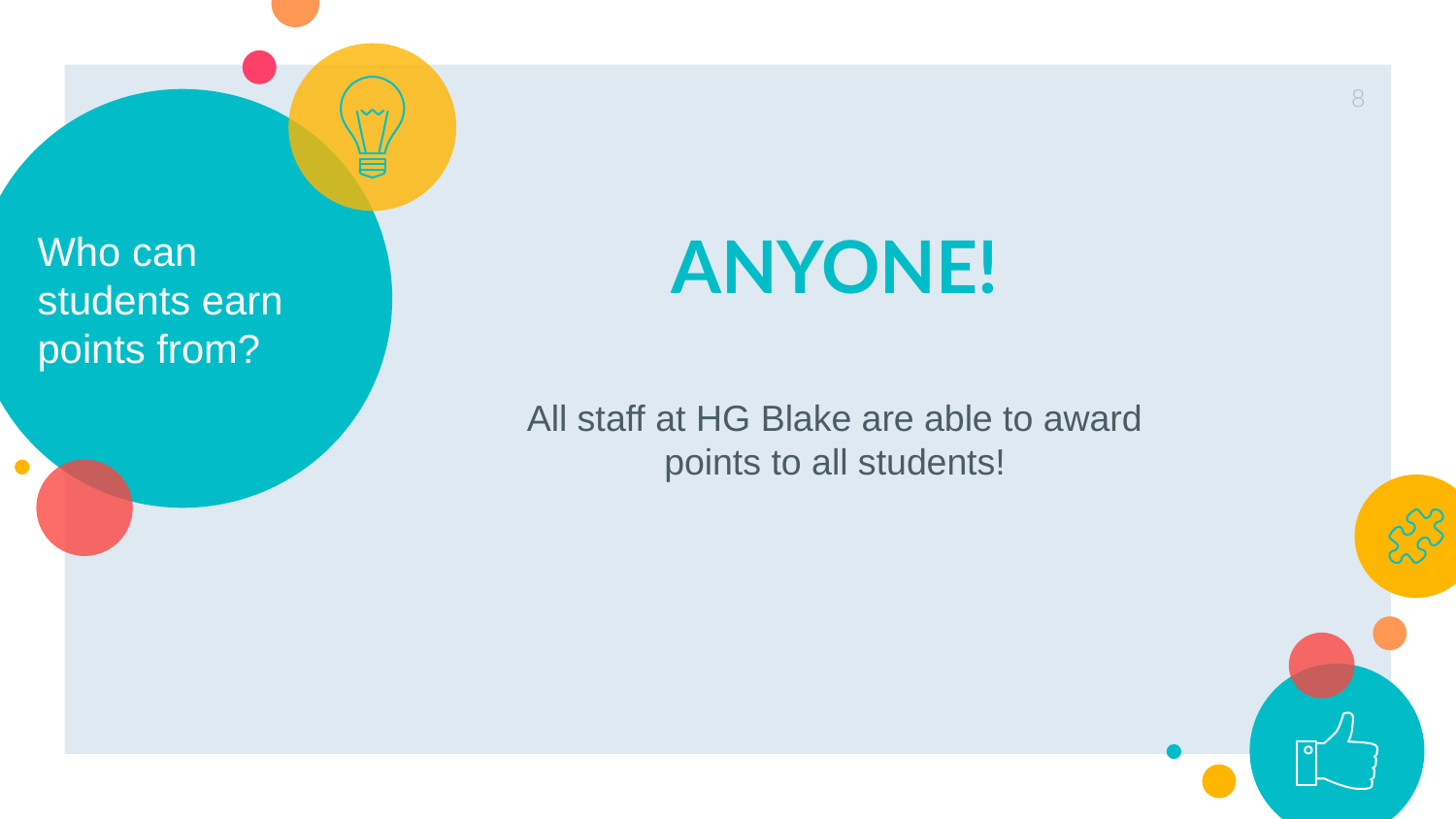

8
# Who can students earn points from?
ANYONE!

All staff at HG Blake are able to award points to all students!